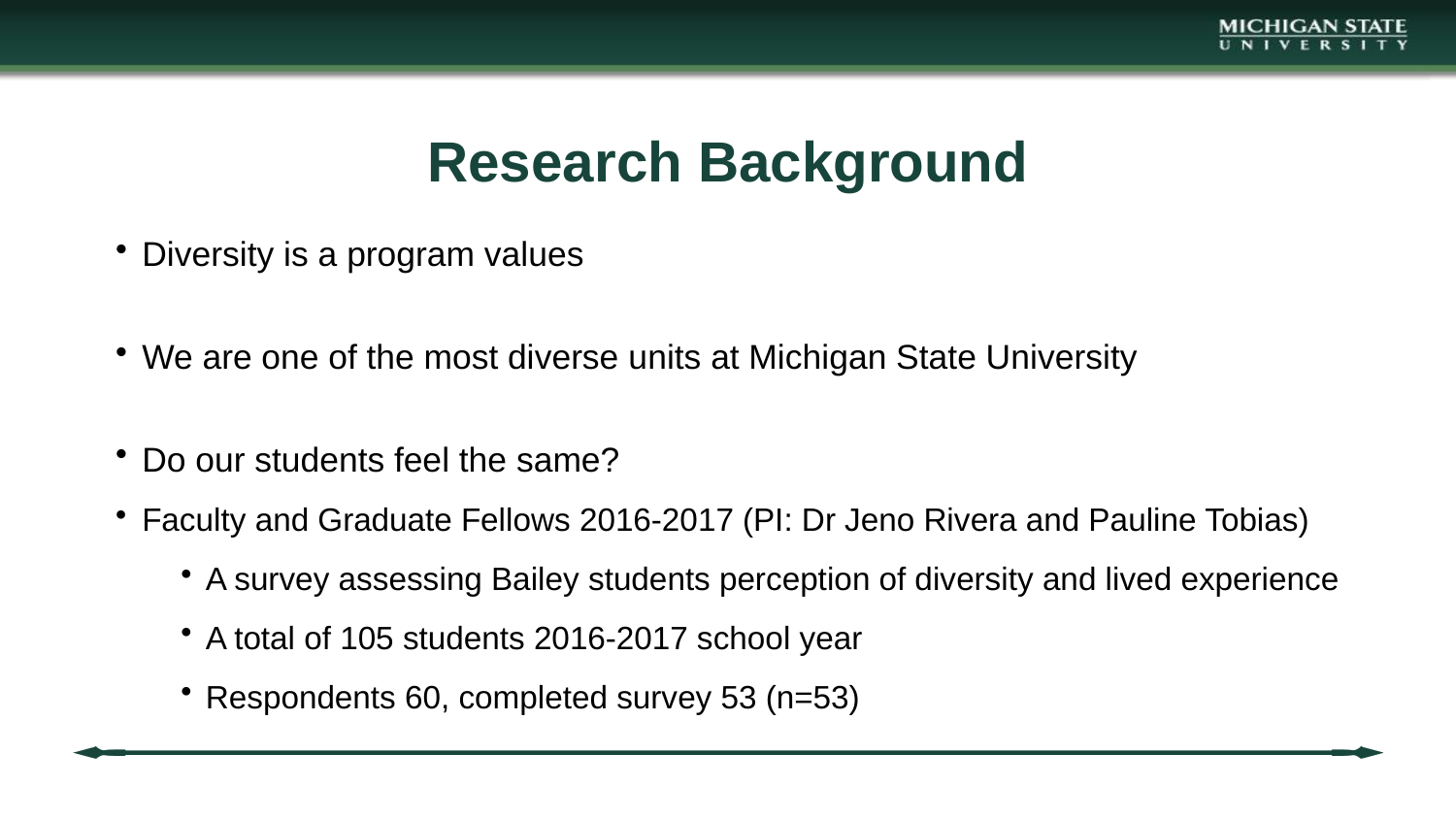

# Research Background
Diversity is a program values
We are one of the most diverse units at Michigan State University
Do our students feel the same?
Faculty and Graduate Fellows 2016-2017 (PI: Dr Jeno Rivera and Pauline Tobias)
A survey assessing Bailey students perception of diversity and lived experience
A total of 105 students 2016-2017 school year
Respondents 60, completed survey 53 (n=53)